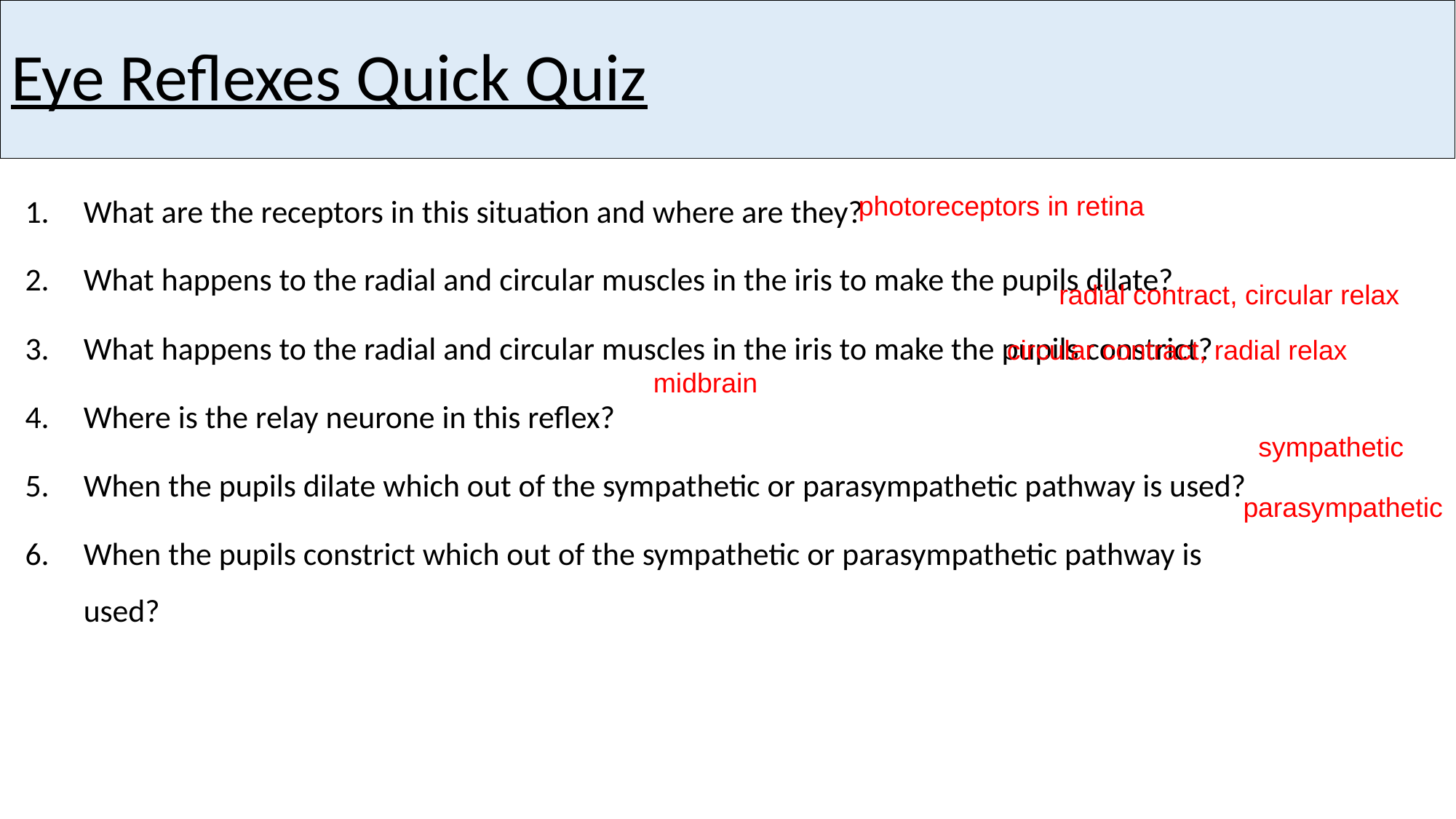

# Eye Reflexes Quick Quiz
What are the receptors in this situation and where are they?
What happens to the radial and circular muscles in the iris to make the pupils dilate?
What happens to the radial and circular muscles in the iris to make the pupils constrict?
Where is the relay neurone in this reflex?
When the pupils dilate which out of the sympathetic or parasympathetic pathway is used?
When the pupils constrict which out of the sympathetic or parasympathetic pathway is used?

photoreceptors in retina
radial contract, circular relax
circular contract, radial relax
midbrain
sympathetic
parasympathetic